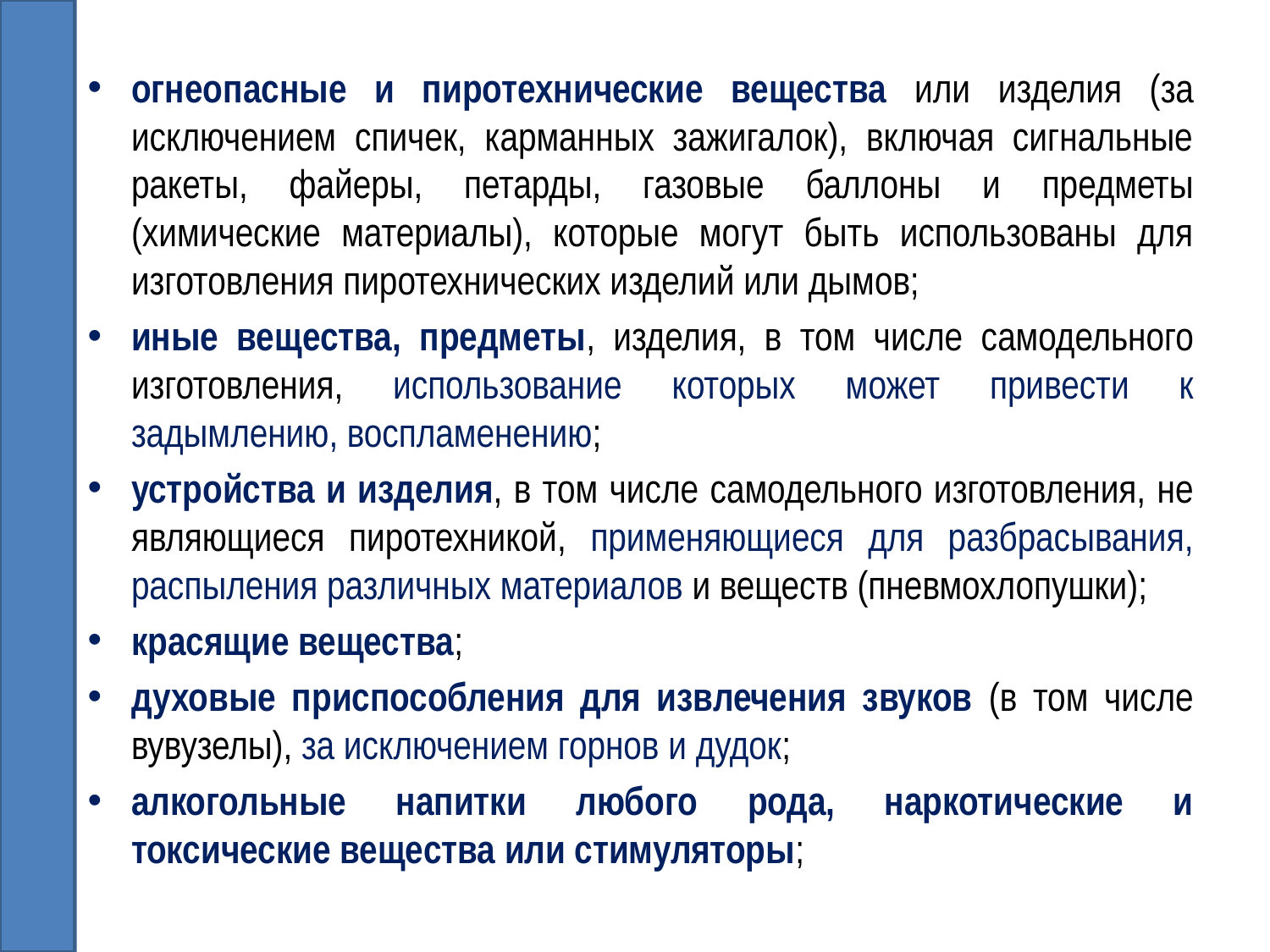

огнеопасные и пиротехнические вещества или изделия (за исключением спичек, карманных зажигалок), включая сигнальные ракеты, файеры, петарды, газовые баллоны и предметы (химические материалы), которые могут быть использованы для изготовления пиротехнических изделий или дымов;
иные вещества, предметы, изделия, в том числе самодельного изготовления, использование которых может привести к задымлению, воспламенению;
устройства и изделия, в том числе самодельного изготовления, не являющиеся пиротехникой, применяющиеся для разбрасывания, распыления различных материалов и веществ (пневмохлопушки);
красящие вещества;
духовые приспособления для извлечения звуков (в том числе вувузелы), за исключением горнов и дудок;
алкогольные напитки любого рода, наркотические и токсические вещества или стимуляторы;